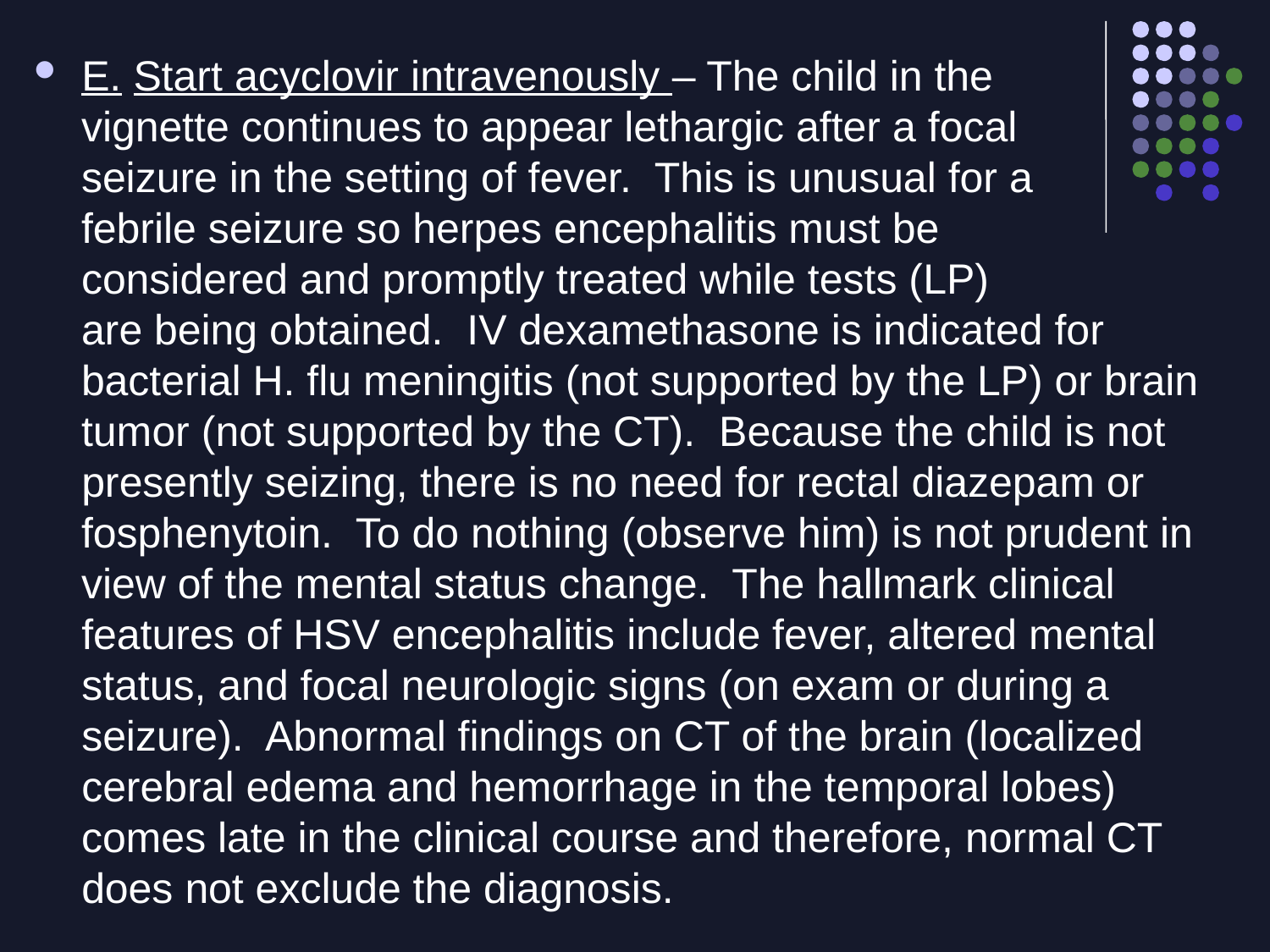

E. Start acyclovir intravenously – The child in the
    vignette continues to appear lethargic after a focal
    seizure in the setting of fever.  This is unusual for a
    febrile seizure so herpes encephalitis must be
    considered and promptly treated while tests (LP)
    are being obtained.  IV dexamethasone is indicated for
    bacterial H. flu meningitis (not supported by the LP) or brain
    tumor (not supported by the CT).  Because the child is not presently seizing, there is no need for rectal diazepam or
    fosphenytoin.  To do nothing (observe him) is not prudent in
    view of the mental status change.  The hallmark clinical features of HSV encephalitis include fever, altered mental status, and focal neurologic signs (on exam or during a seizure).  Abnormal findings on CT of the brain (localized cerebral edema and hemorrhage in the temporal lobes)
    comes late in the clinical course and therefore, normal CT does not exclude the diagnosis.